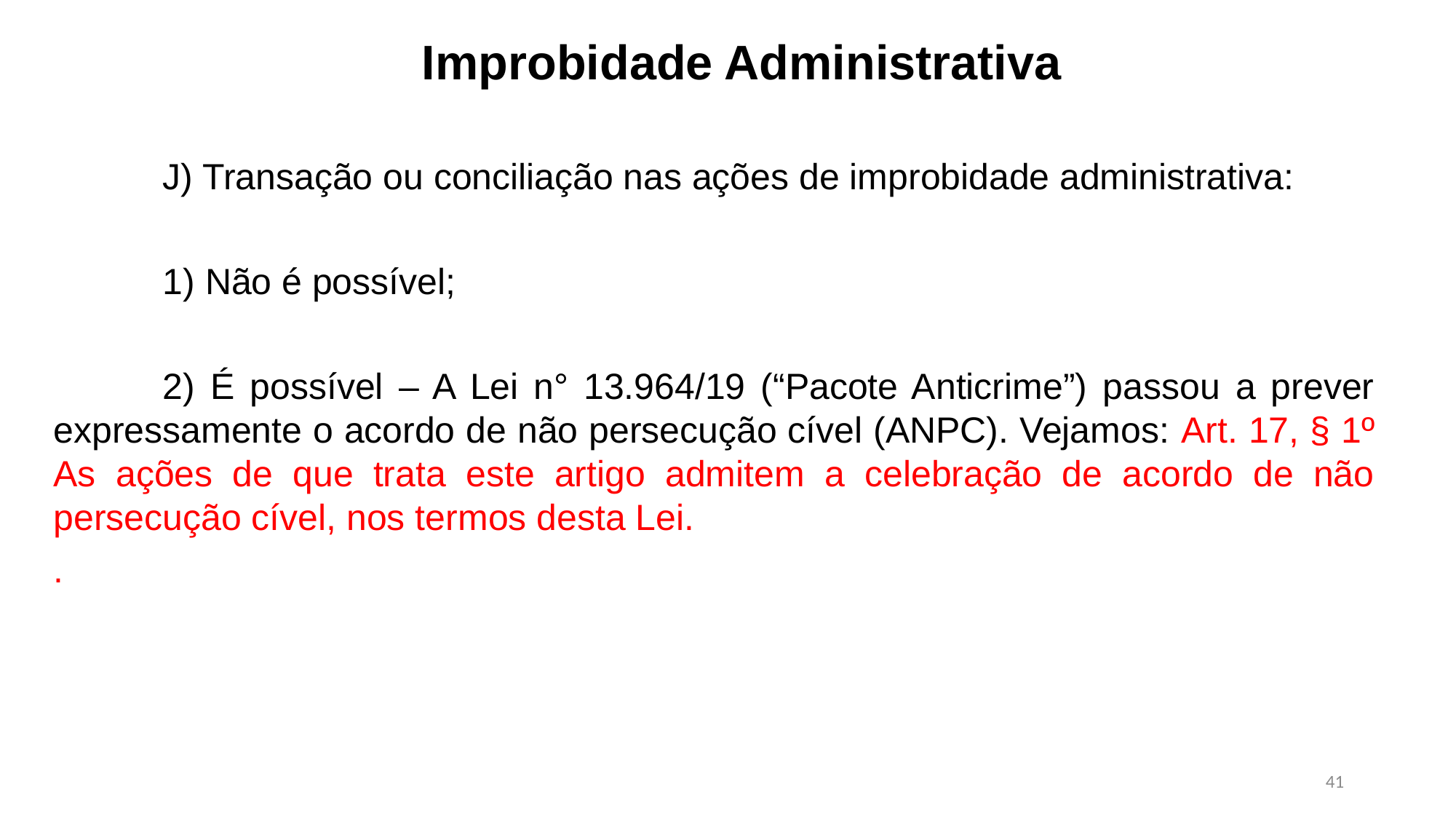

Improbidade Administrativa

	J) Transação ou conciliação nas ações de improbidade administrativa:

	1) Não é possível;

	2) É possível – A Lei n° 13.964/19 (“Pacote Anticrime”) passou a prever expressamente o acordo de não persecução cível (ANPC). Vejamos: Art. 17, § 1º As ações de que trata este artigo admitem a celebração de acordo de não persecução cível, nos termos desta Lei.
.

41